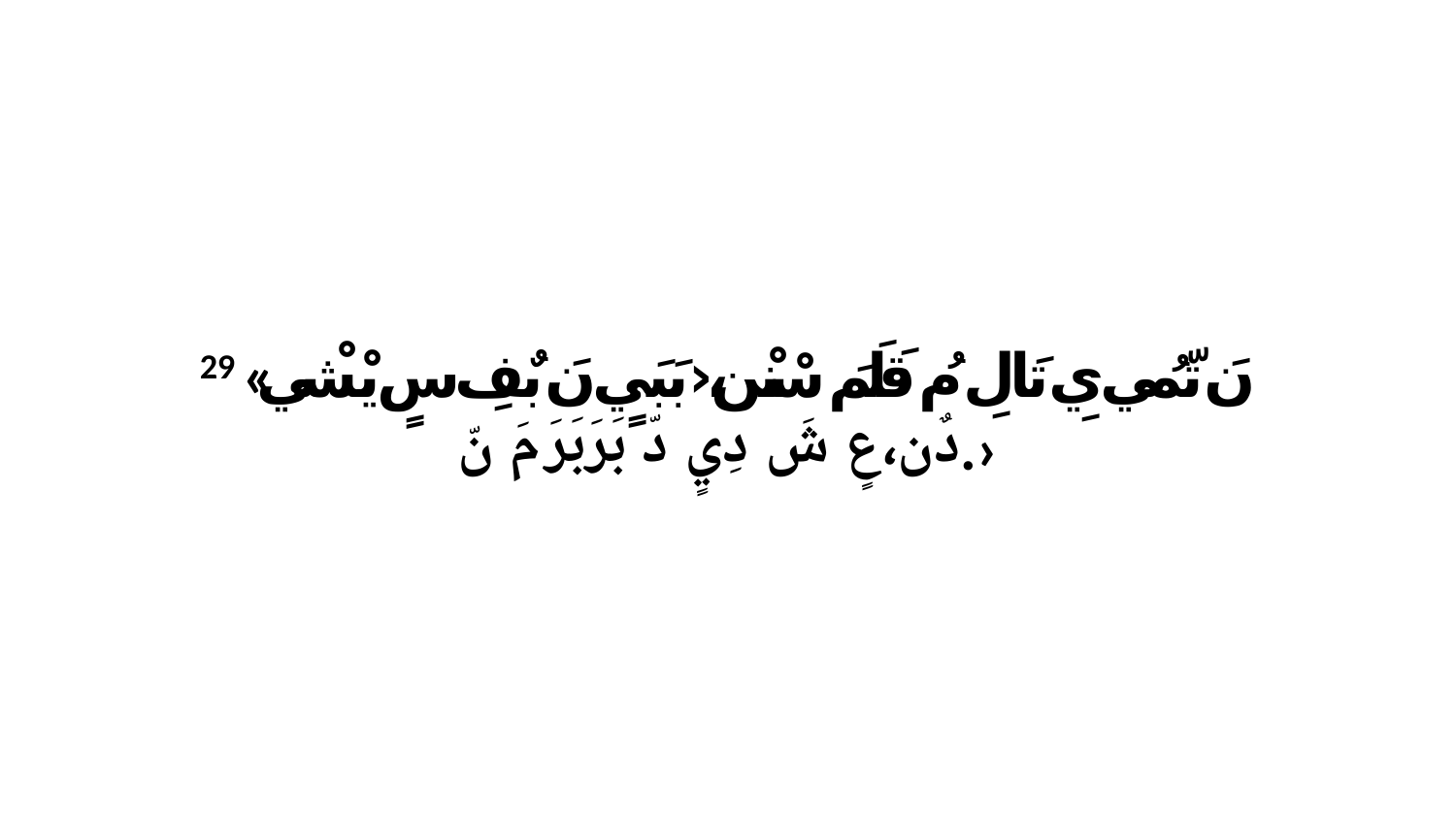

29 «نَ تّمُي يِ تَالِ مُ قَلَمَ سْنْن،‹بَبَيٍ نَ بٌفِ سٍ يْشْي دٌن،عٍ شَ دِيٍ دّ بَرَبَرَ مَ نّ.›